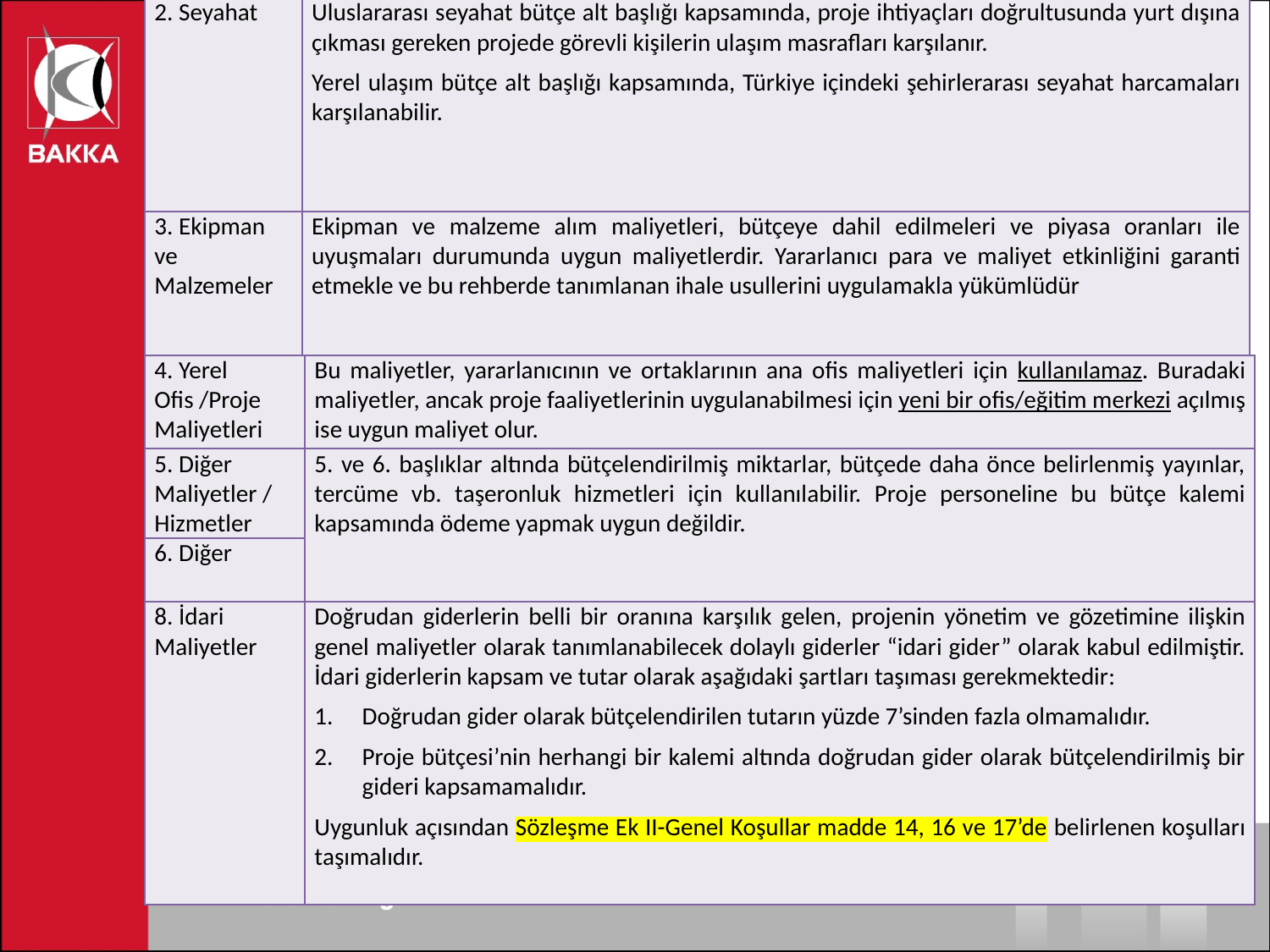

| 2. Seyahat | Uluslararası seyahat bütçe alt başlığı kapsamında, proje ihtiyaçları doğrultusunda yurt dışına çıkması gereken projede görevli kişilerin ulaşım masrafları karşılanır. Yerel ulaşım bütçe alt başlığı kapsamında, Türkiye içindeki şehirlerarası seyahat harcamaları karşılanabilir. |
| --- | --- |
| 3. Ekipman ve Malzemeler | Ekipman ve malzeme alım maliyetleri, bütçeye dahil edilmeleri ve piyasa oranları ile uyuşmaları durumunda uygun maliyetlerdir. Yararlanıcı para ve maliyet etkinliğini garanti etmekle ve bu rehberde tanımlanan ihale usullerini uygulamakla yükümlüdür |
| 4. Yerel Ofis /Proje Maliyetleri | Bu maliyetler, yararlanıcının ve ortaklarının ana ofis maliyetleri için kullanılamaz. Buradaki maliyetler, ancak proje faaliyetlerinin uygulanabilmesi için yeni bir ofis/eğitim merkezi açılmış ise uygun maliyet olur. |
| --- | --- |
| 5. Diğer Maliyetler / Hizmetler | 5. ve 6. başlıklar altında bütçelendirilmiş miktarlar, bütçede daha önce belirlenmiş yayınlar, tercüme vb. taşeronluk hizmetleri için kullanılabilir. Proje personeline bu bütçe kalemi kapsamında ödeme yapmak uygun değildir. |
| 6. Diğer |  |
| 8. İdari Maliyetler | Doğrudan giderlerin belli bir oranına karşılık gelen, projenin yönetim ve gözetimine ilişkin genel maliyetler olarak tanımlanabilecek dolaylı giderler “idari gider” olarak kabul edilmiştir. İdari giderlerin kapsam ve tutar olarak aşağıdaki şartları taşıması gerekmektedir: Doğrudan gider olarak bütçelendirilen tutarın yüzde 7’sinden fazla olmamalıdır. Proje bütçesi’nin herhangi bir kalemi altında doğrudan gider olarak bütçelendirilmiş bir gideri kapsamamalıdır. Uygunluk açısından Sözleşme Ek II-Genel Koşullar madde 14, 16 ve 17’de belirlenen koşulları taşımalıdır. |